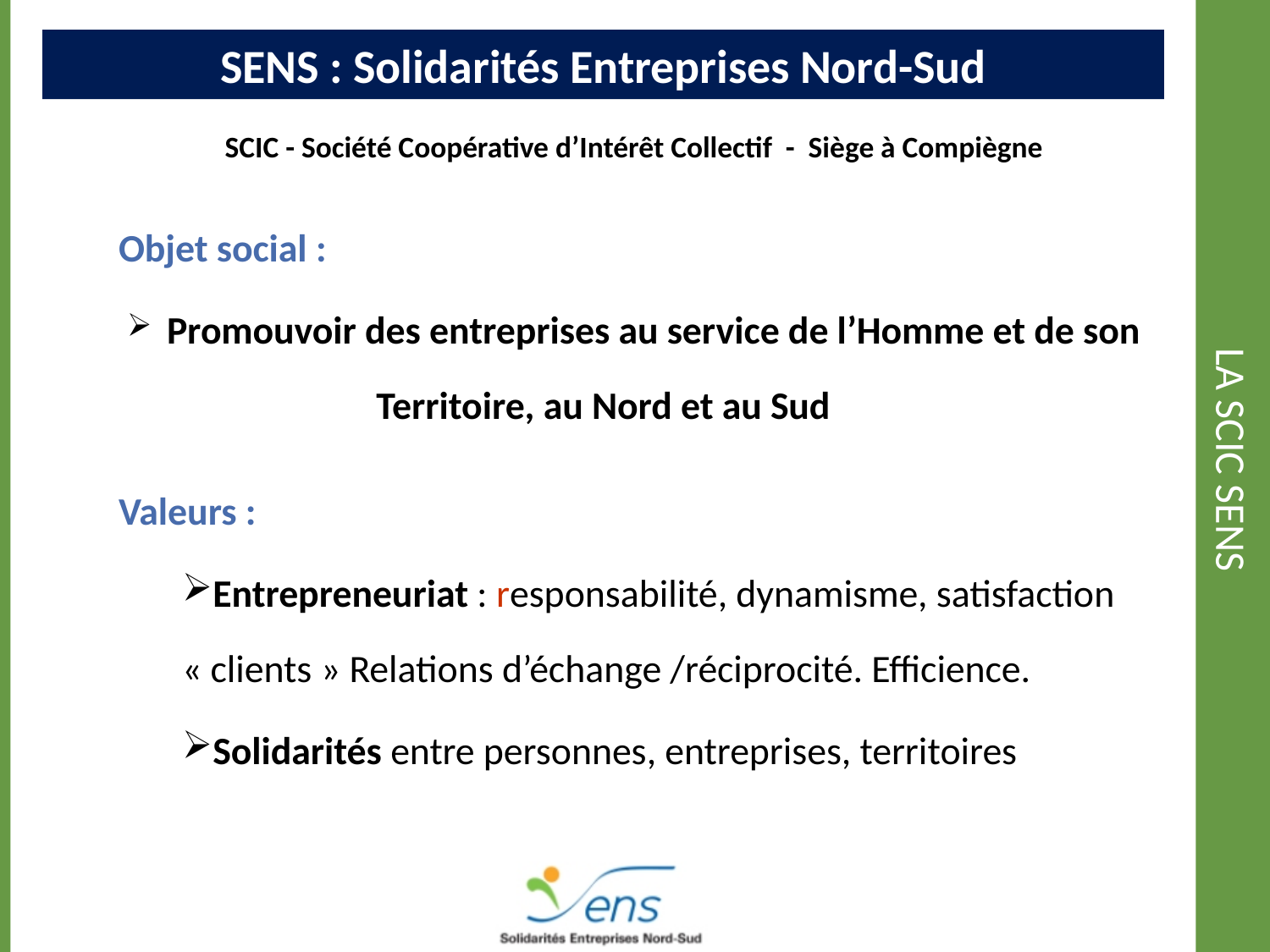

SENS : Solidarités Entreprises Nord-Sud
# La Scic SENS
SCIC - Société Coopérative d’Intérêt Collectif  -  Siège à Compiègne
Objet social :
  Promouvoir des entreprises au service de l’Homme et de son Territoire, au Nord et au Sud
Valeurs :
Entrepreneuriat : responsabilité, dynamisme, satisfaction « clients » Relations d’échange /réciprocité. Efficience.
Solidarités entre personnes, entreprises, territoires